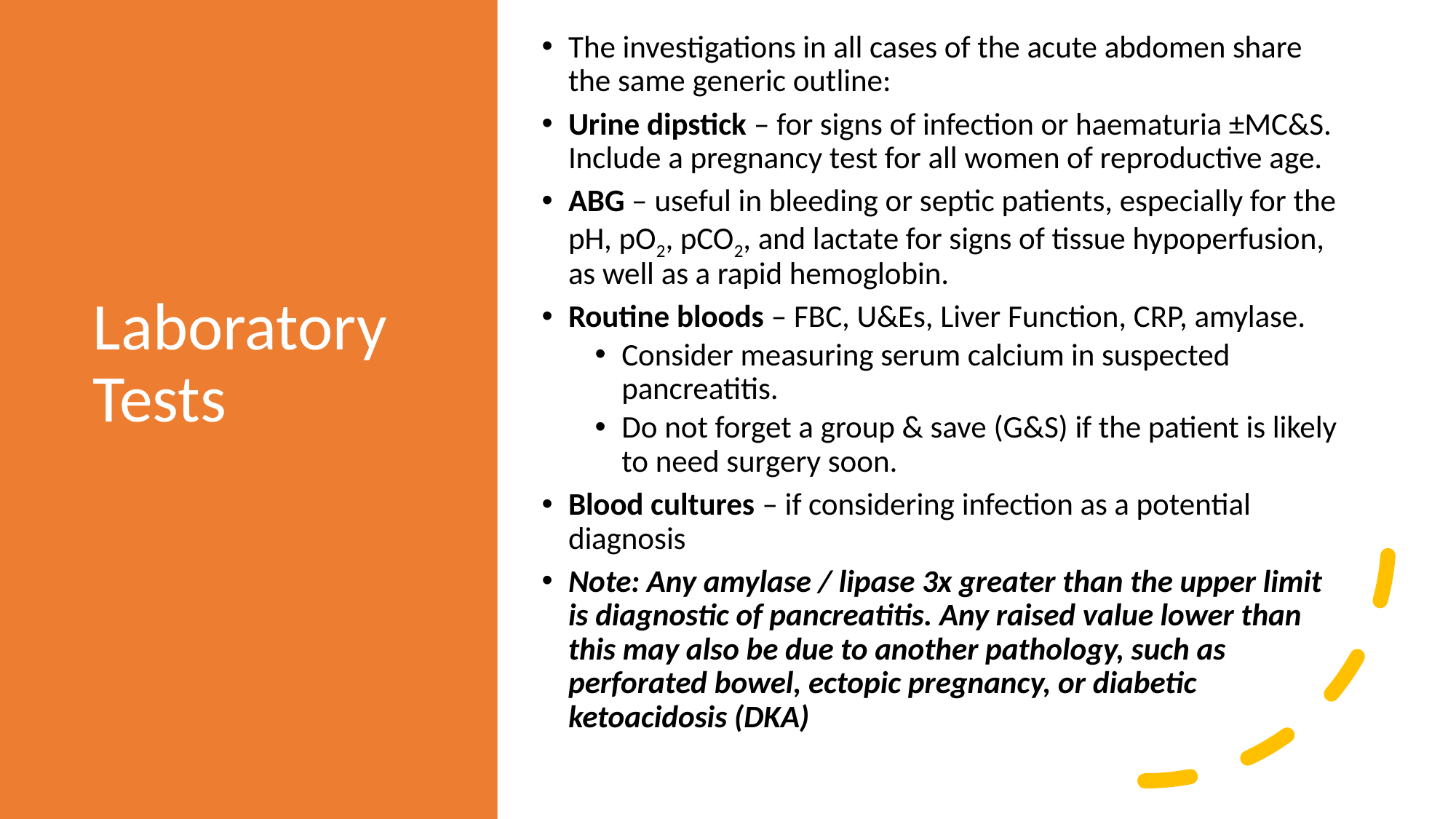

The investigations in all cases of the acute abdomen share the same generic outline:
Urine dipstick – for signs of infection or haematuria ±MC&S. Include a pregnancy test for all women of reproductive age.
ABG – useful in bleeding or septic patients, especially for the pH, pO2, pCO2, and lactate for signs of tissue hypoperfusion, as well as a rapid hemoglobin.
Routine bloods – FBC, U&Es, Liver Function, CRP, amylase.
Consider measuring serum calcium in suspected pancreatitis.
Do not forget a group & save (G&S) if the patient is likely to need surgery soon.
Blood cultures – if considering infection as a potential diagnosis
Note: Any amylase / lipase 3x greater than the upper limit is diagnostic of pancreatitis. Any raised value lower than this may also be due to another pathology, such as perforated bowel, ectopic pregnancy, or diabetic ketoacidosis (DKA)

# Laboratory Tests